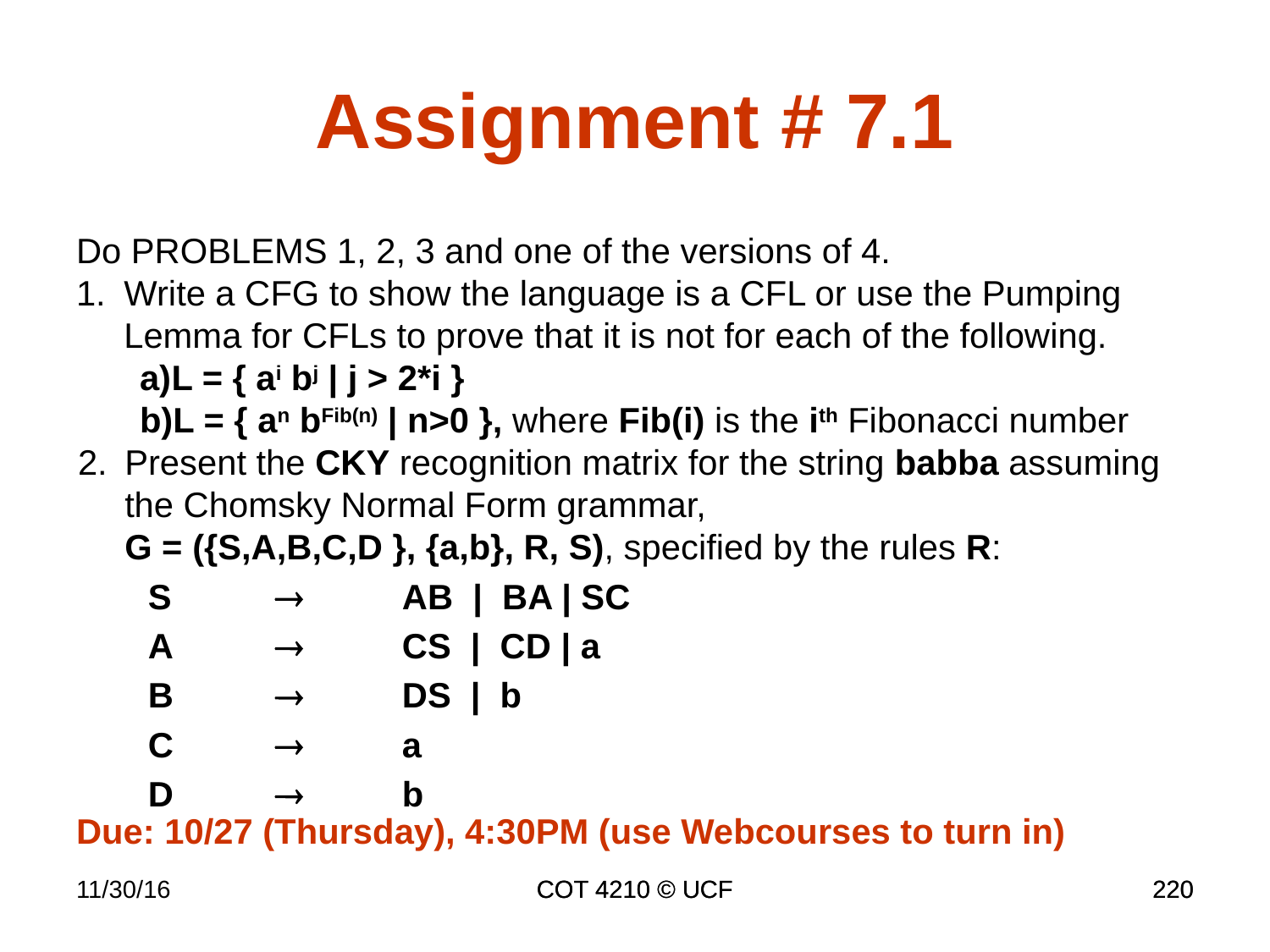

Assignment # 7.1
Do PROBLEMS 1, 2, 3 and one of the versions of 4.
Write a CFG to show the language is a CFL or use the Pumping Lemma for CFLs to prove that it is not for each of the following.
L = { ai bj | j > 2*i }
L = { an bFib(n) | n>0 }, where Fib(i) is the ith Fibonacci number
Present the CKY recognition matrix for the string babba assuming the Chomsky Normal Form grammar,
G = ({S,A,B,C,D }, {a,b}, R, S), specified by the rules R:
S  	→	AB  |  BA | SC
A  	→	CS  |  CD | a
B  	→ 	DS  |  b
C  	→ 	a
D  	→	b
Due: 10/27 (Thursday), 4:30PM (use Webcourses to turn in)
11/30/16
COT 4210 © UCF
COT 4210 © UCF
220
220